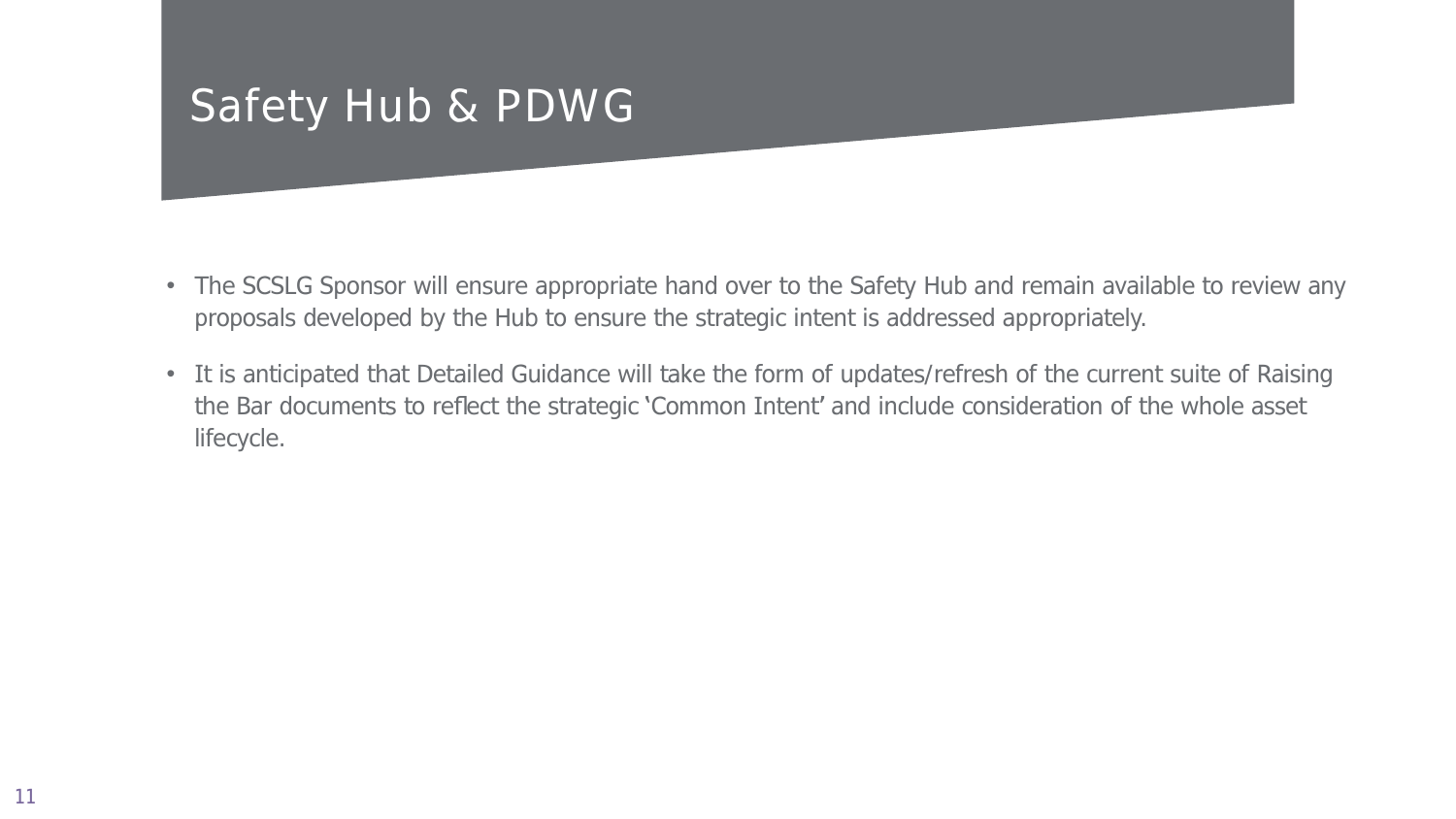

# Safety Hub & PDWG
The SCSLG Sponsor will ensure appropriate hand over to the Safety Hub and remain available to review any proposals developed by the Hub to ensure the strategic intent is addressed appropriately.
It is anticipated that Detailed Guidance will take the form of updates/refresh of the current suite of Raising the Bar documents to reflect the strategic ‘Common Intent’ and include consideration of the whole asset lifecycle.

11